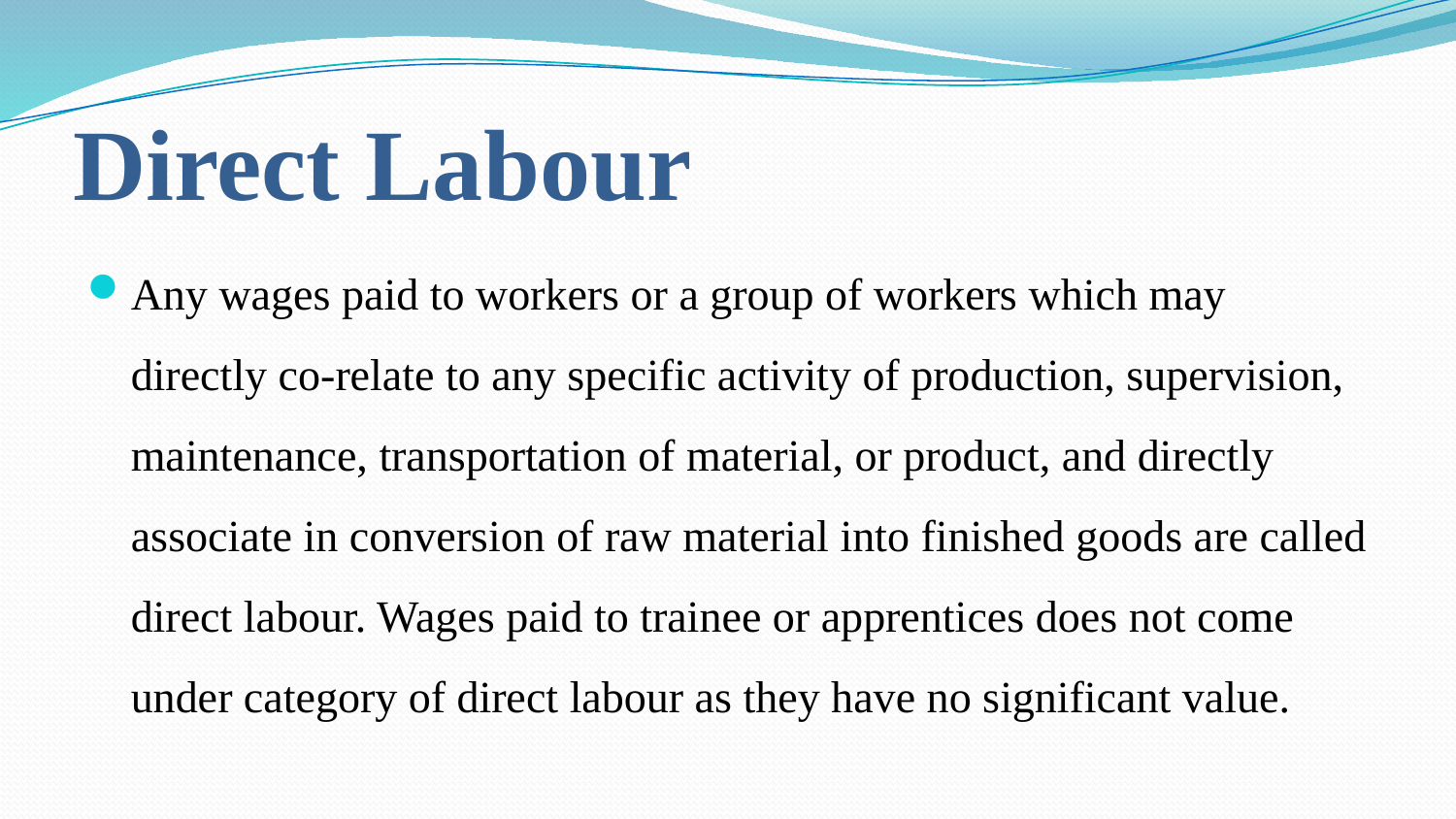

# Direct Labour
Any wages paid to workers or a group of workers which may directly co-relate to any specific activity of production, supervision, maintenance, transportation of material, or product, and directly associate in conversion of raw material into finished goods are called direct labour. Wages paid to trainee or apprentices does not come under category of direct labour as they have no significant value.